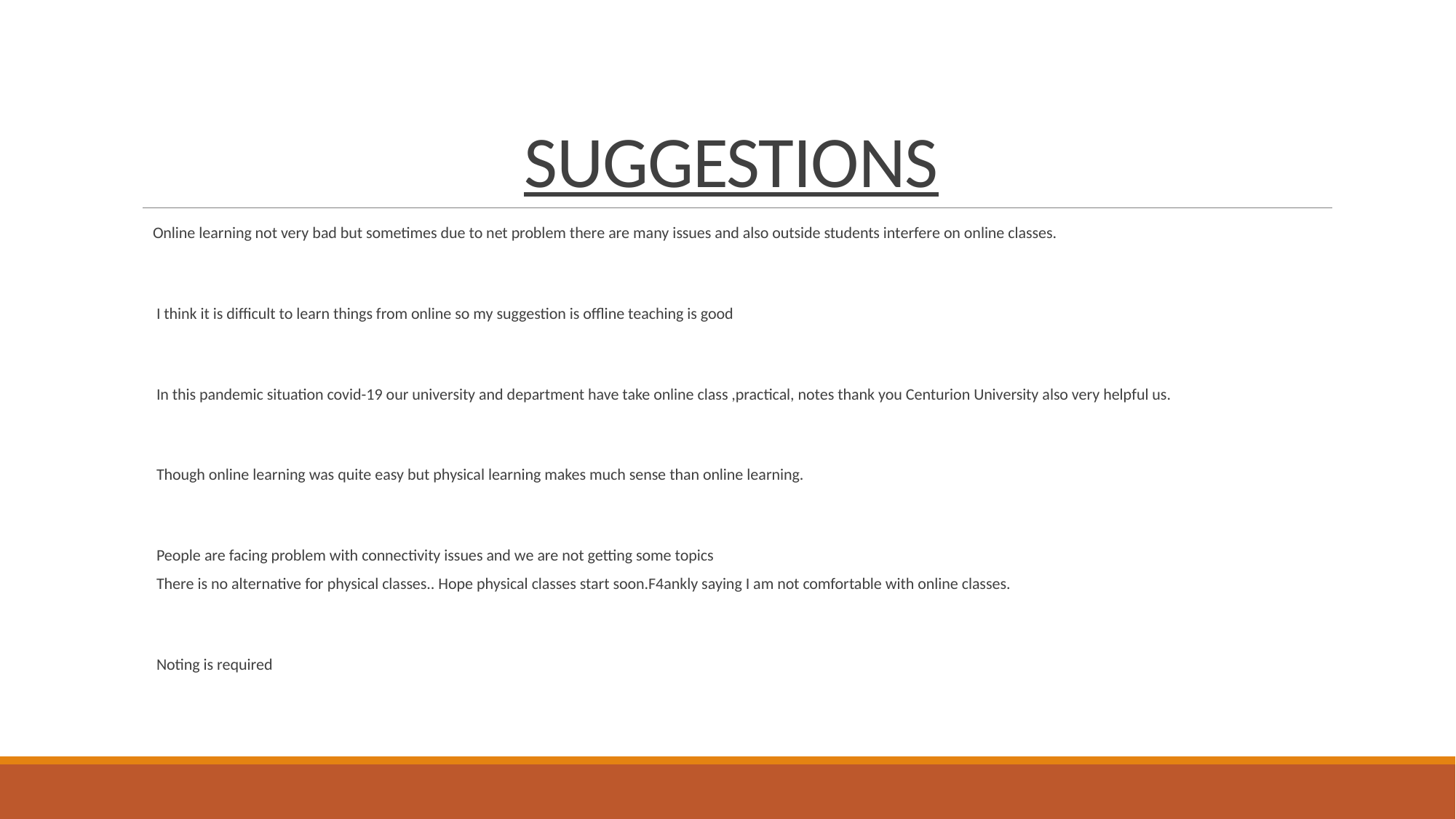

# SUGGESTIONS
Online learning not very bad but sometimes due to net problem there are many issues and also outside students interfere on online classes.
 I think it is difficult to learn things from online so my suggestion is offline teaching is good
 In this pandemic situation covid-19 our university and department have take online class ,practical, notes thank you Centurion University also very helpful us.
 Though online learning was quite easy but physical learning makes much sense than online learning.
 People are facing problem with connectivity issues and we are not getting some topics
 There is no alternative for physical classes.. Hope physical classes start soon.F4ankly saying I am not comfortable with online classes.
 Noting is required